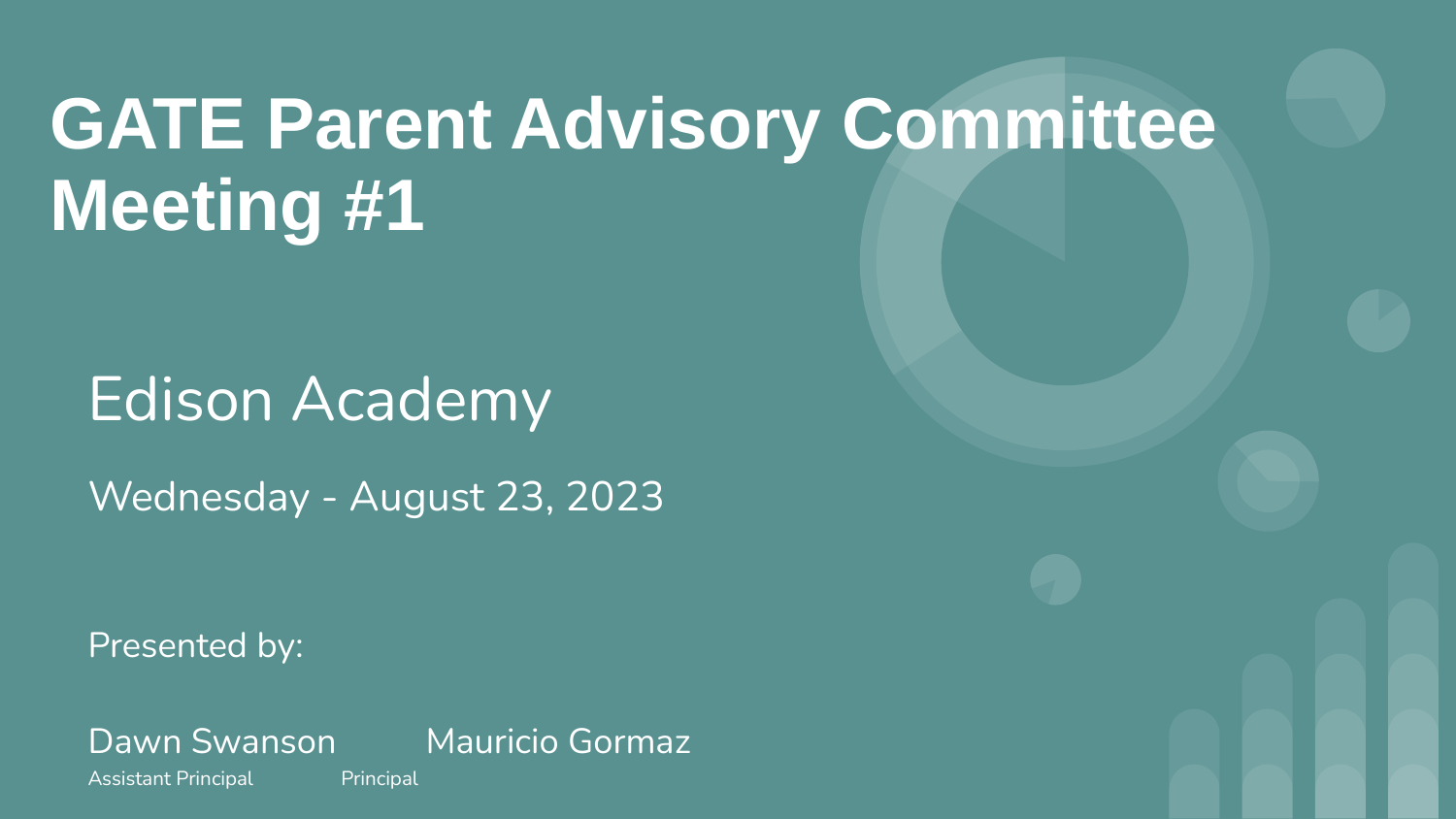

# GATE Parent Advisory Committee
Meeting #1

Edison Academy

Wednesday - August 23, 2023

Presented by:

Dawn Swanson 			Mauricio Gormaz
Assistant Principal     				Principal

Tami Emerson 			Michael Bui
 1st Grade Teacher				Middle School Teacher - 6th grade